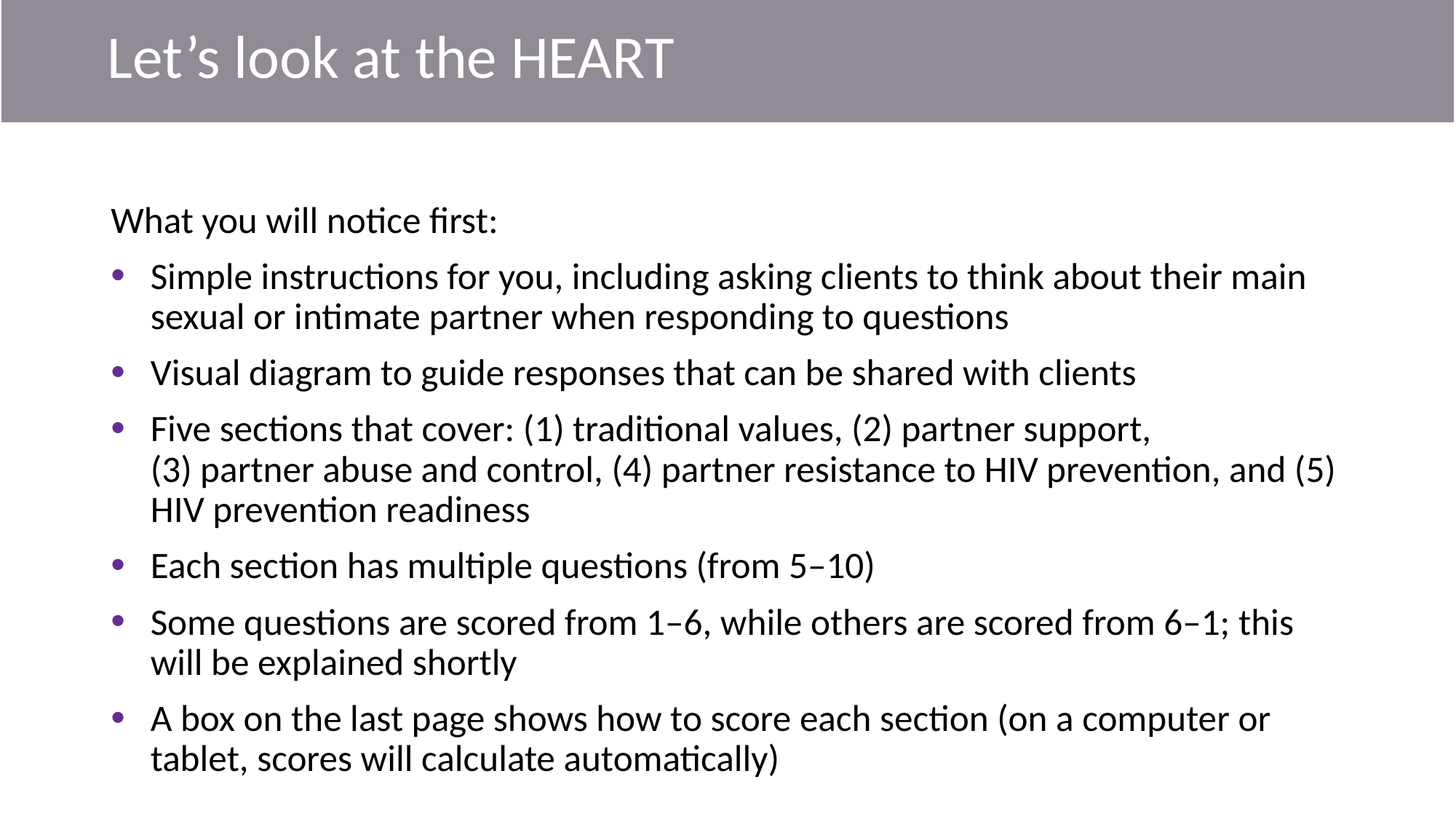

# Let’s look at the HEART
What you will notice first:
Simple instructions for you, including asking clients to think about their main sexual or intimate partner when responding to questions
Visual diagram to guide responses that can be shared with clients
Five sections that cover: (1) traditional values, (2) partner support,
(3) partner abuse and control, (4) partner resistance to HIV prevention, and (5) HIV prevention readiness
Each section has multiple questions (from 5–10)
Some questions are scored from 1–6, while others are scored from 6–1; this will be explained shortly
A box on the last page shows how to score each section (on a computer or tablet, scores will calculate automatically)